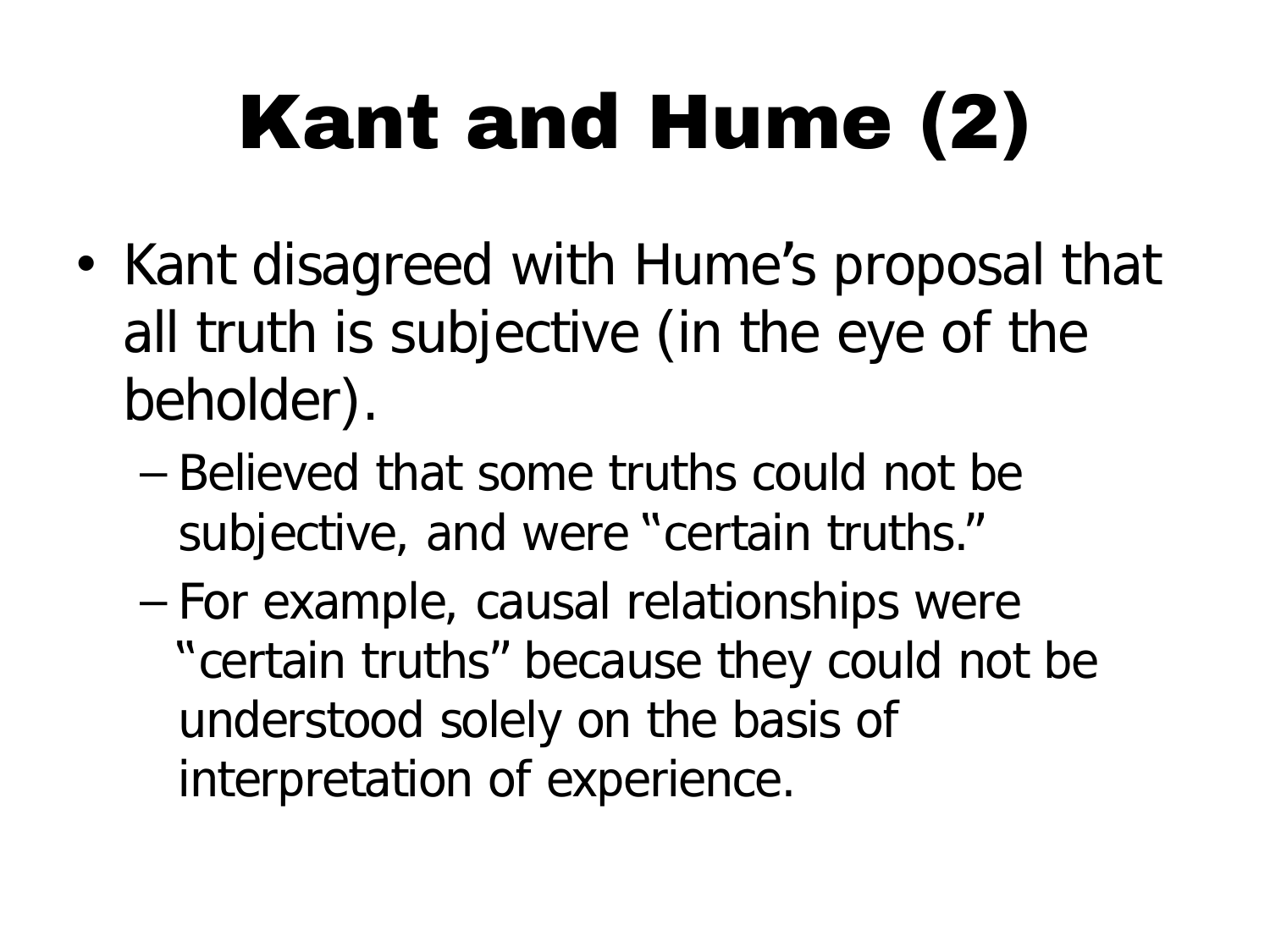

# Kant and Hume (2)
Kant disagreed with Hume’s proposal that all truth is subjective (in the eye of the beholder).
Believed that some truths could not be subjective, and were “certain truths.”
For example, causal relationships were “certain truths” because they could not be understood solely on the basis of interpretation of experience.